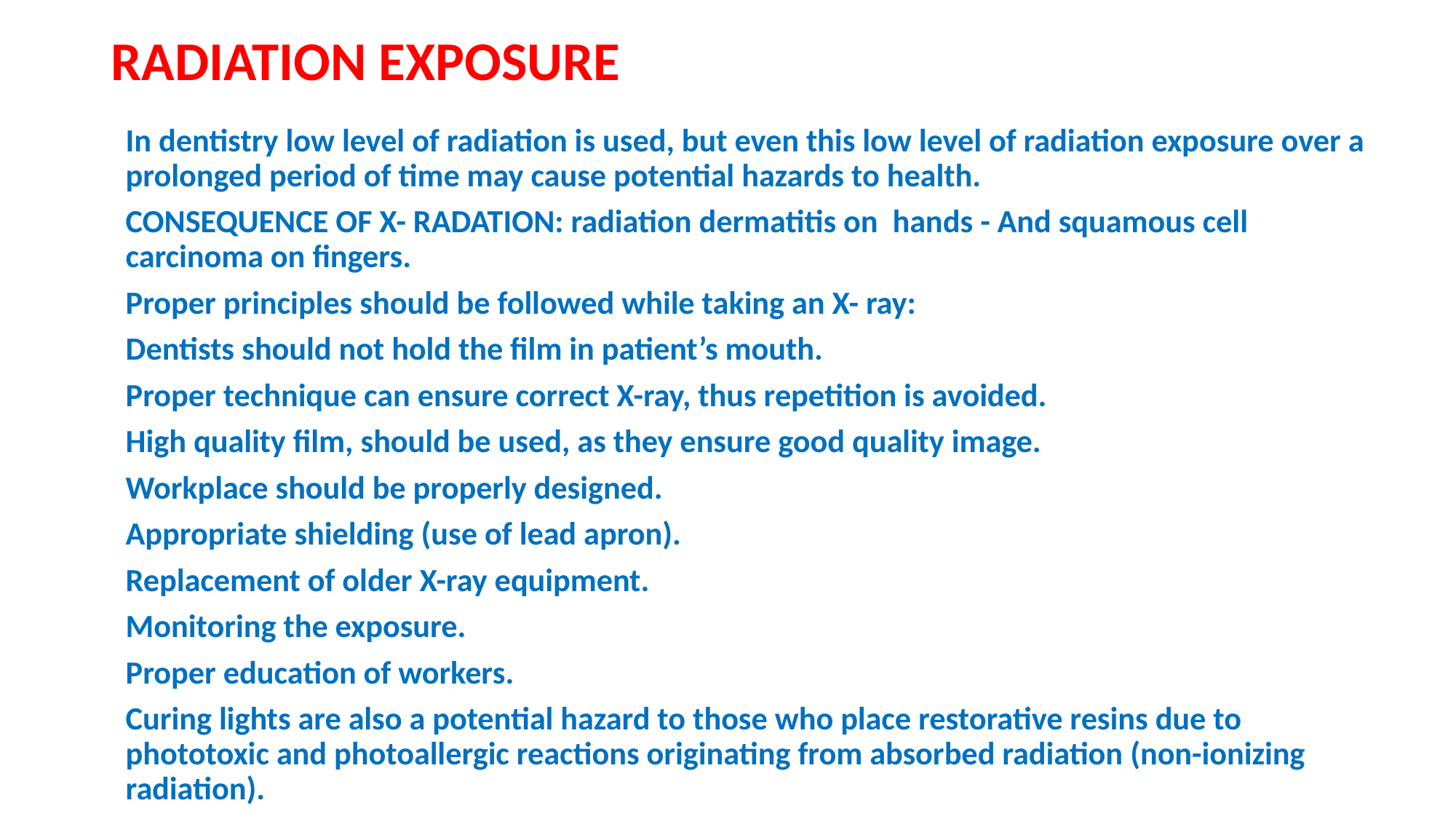

# RADIATION EXPOSURE
In dentistry low level of radiation is used, but even this low level of radiation exposure over a prolonged period of time may cause potential hazards to health.
CONSEQUENCE OF X- RADATION: radiation dermatitis on  hands - And squamous cell carcinoma on fingers.
Proper principles should be followed while taking an X- ray:
Dentists should not hold the film in patient’s mouth.
Proper technique can ensure correct X-ray, thus repetition is avoided.
High quality film, should be used, as they ensure good quality image.
Workplace should be properly designed.
Appropriate shielding (use of lead apron).
Replacement of older X-ray equipment.
Monitoring the exposure.
Proper education of workers.
Curing lights are also a potential hazard to those who place restorative resins due to phototoxic and photoallergic reactions originating from absorbed radiation (non-ionizing radiation).